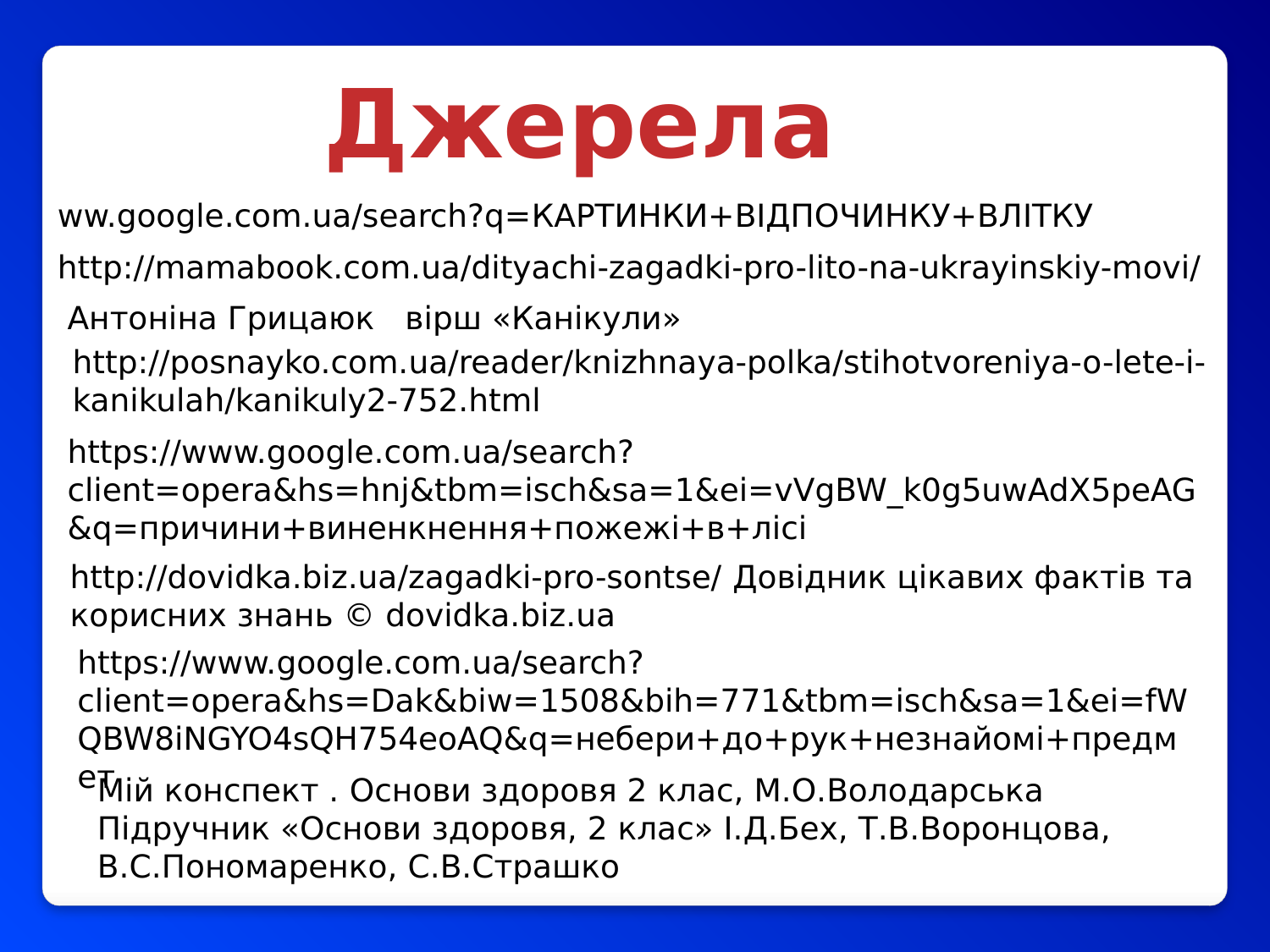

Джерела
ww.google.com.ua/search?q=КАРТИНКИ+ВІДПОЧИНКУ+ВЛІТКУ
http://mamabook.com.ua/dityachi-zagadki-pro-lito-na-ukrayinskiy-movi/
Антоніна Грицаюк   вірш «Канікули»
http://posnayko.com.ua/reader/knizhnaya-polka/stihotvoreniya-o-lete-i-kanikulah/kanikuly2-752.html
https://www.google.com.ua/search?client=opera&hs=hnj&tbm=isch&sa=1&ei=vVgBW_k0g5uwAdX5peAG&q=причини+виненкнення+пожежі+в+лісі
http://dovidka.biz.ua/zagadki-pro-sontse/ Довідник цікавих фактів та корисних знань © dovidka.biz.ua
https://www.google.com.ua/search?client=opera&hs=Dak&biw=1508&bih=771&tbm=isch&sa=1&ei=fWQBW8iNGYO4sQH754eoAQ&q=небери+до+рук+незнайомі+предмет
Мій конспект . Основи здоровя 2 клас, М.О.Володарська
Підручник «Основи здоровя, 2 клас» І.Д.Бех, Т.В.Воронцова, В.С.Пономаренко, С.В.Страшко